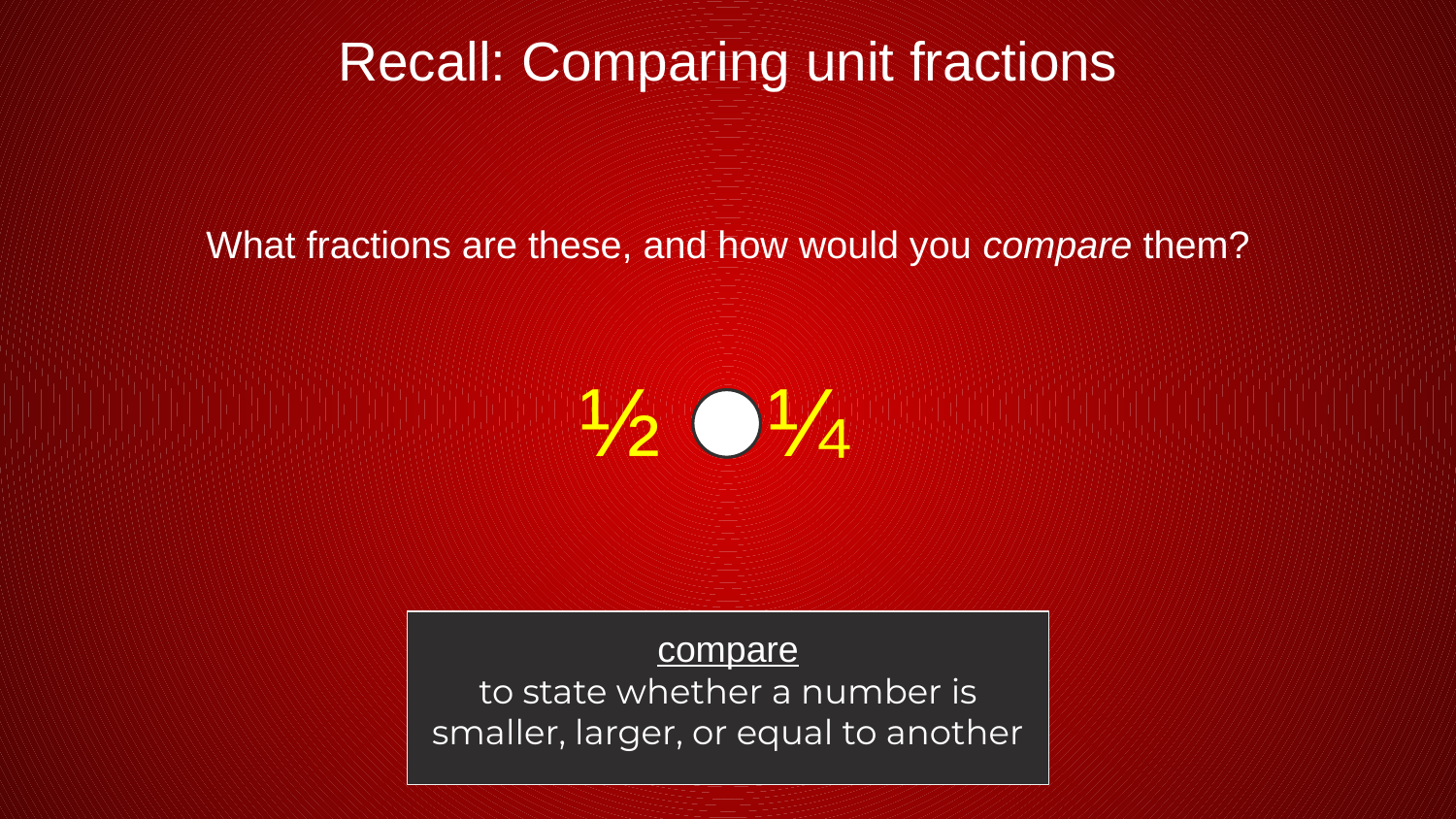

Recall: Comparing unit fractions
What fractions are these, and how would you compare them?
½    ¼

compare
to state whether a number is smaller, larger, or equal to another